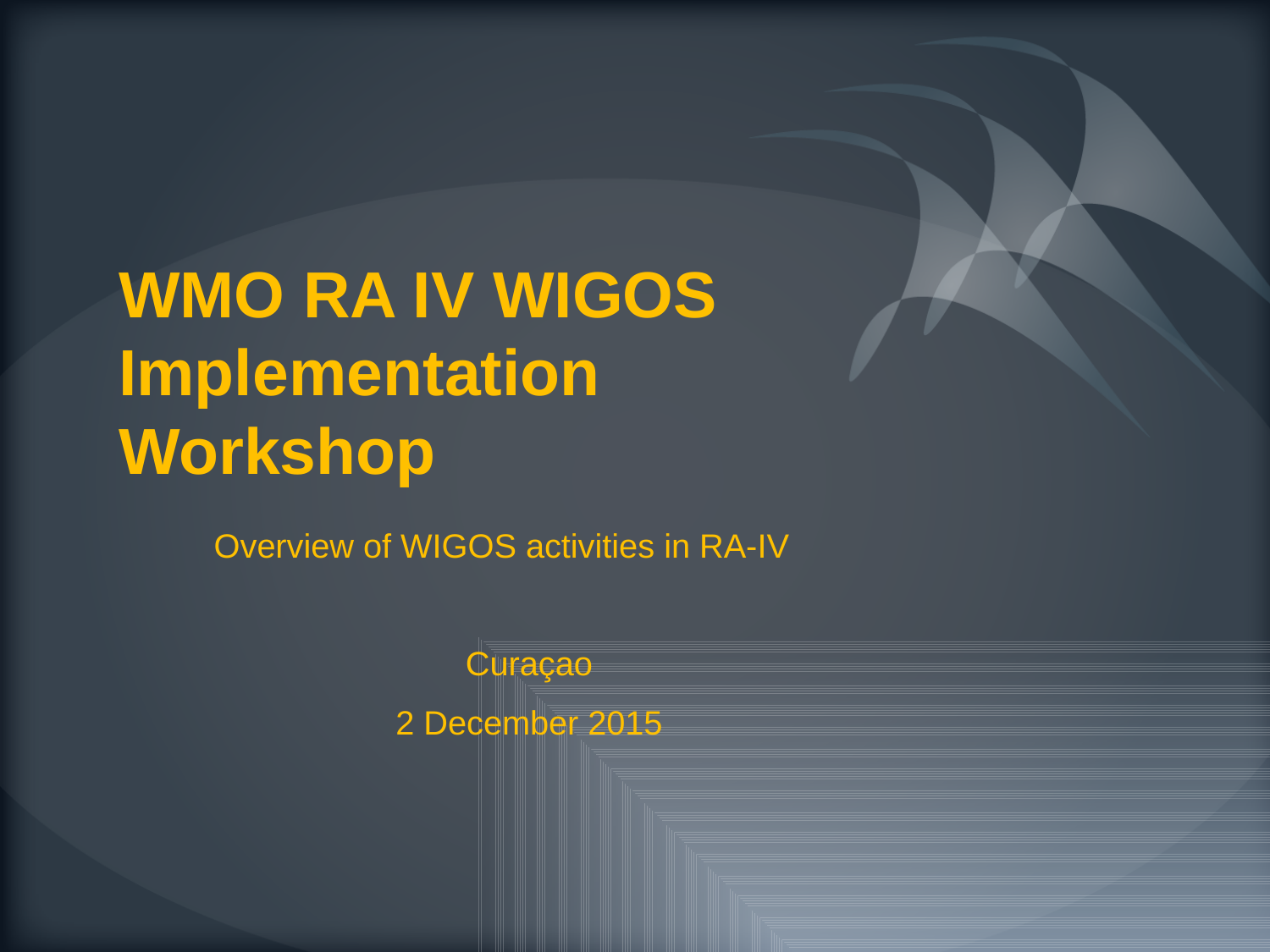

# WMO RA IV WIGOS Implementation Workshop
Overview of WIGOS activities in RA-IV

Curaçao
2 December 2015